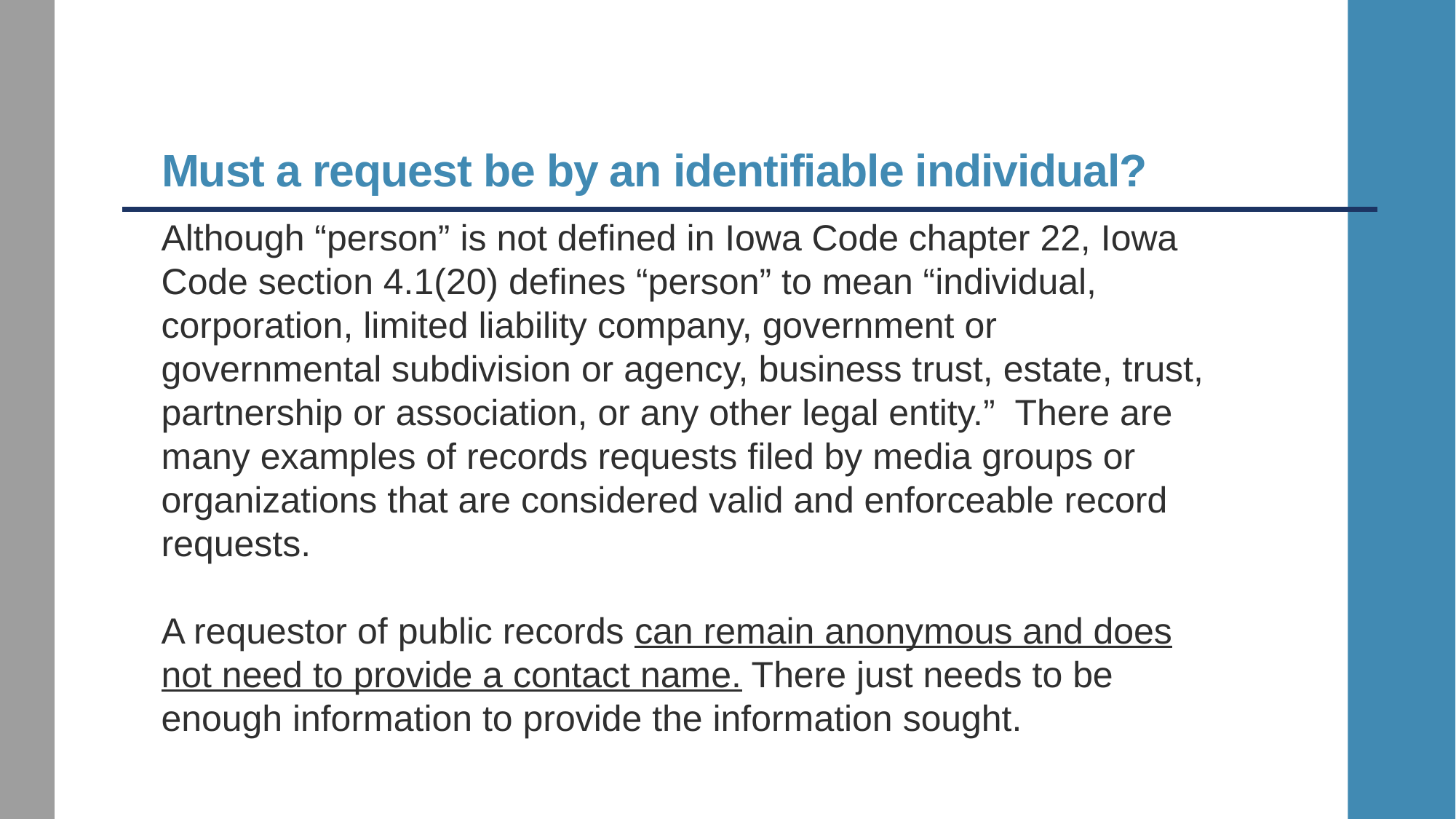

# Must a request be by an identifiable individual?
Although “person” is not defined in Iowa Code chapter 22, Iowa Code section 4.1(20) defines “person” to mean “individual, corporation, limited liability company, government or governmental subdivision or agency, business trust, estate, trust, partnership or association, or any other legal entity.”  There are many examples of records requests filed by media groups or organizations that are considered valid and enforceable record requests.

A requestor of public records can remain anonymous and does not need to provide a contact name. There just needs to be enough information to provide the information sought.